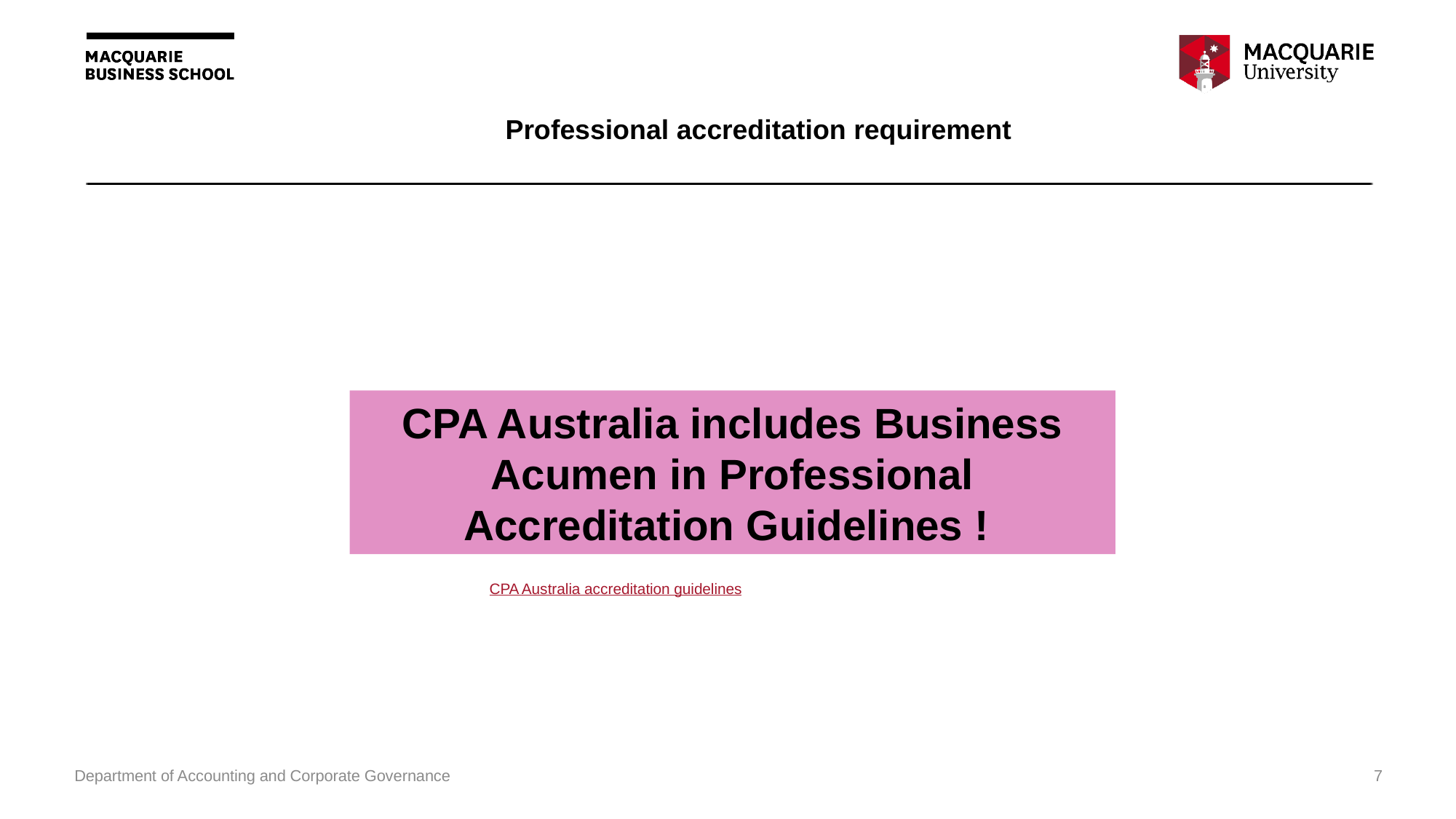

Professional accreditation requirement
CPA Australia includes Business Acumen in Professional Accreditation Guidelines !
CPA Australia accreditation guidelines
Department of Accounting and Corporate Governance
7